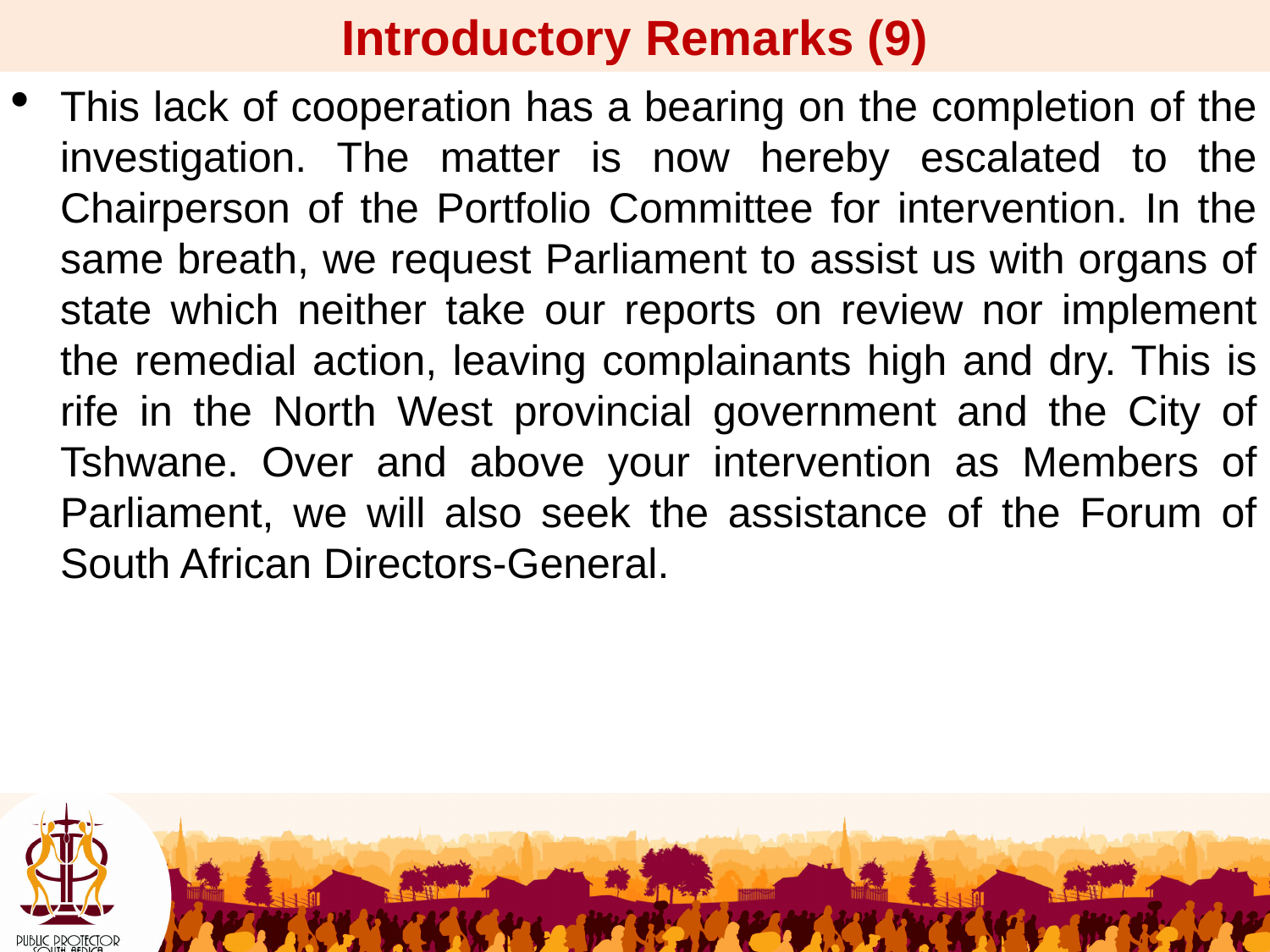

Introductory Remarks (9)
This lack of cooperation has a bearing on the completion of the investigation. The matter is now hereby escalated to the Chairperson of the Portfolio Committee for intervention. In the same breath, we request Parliament to assist us with organs of state which neither take our reports on review nor implement the remedial action, leaving complainants high and dry. This is rife in the North West provincial government and the City of Tshwane. Over and above your intervention as Members of Parliament, we will also seek the assistance of the Forum of South African Directors-General.